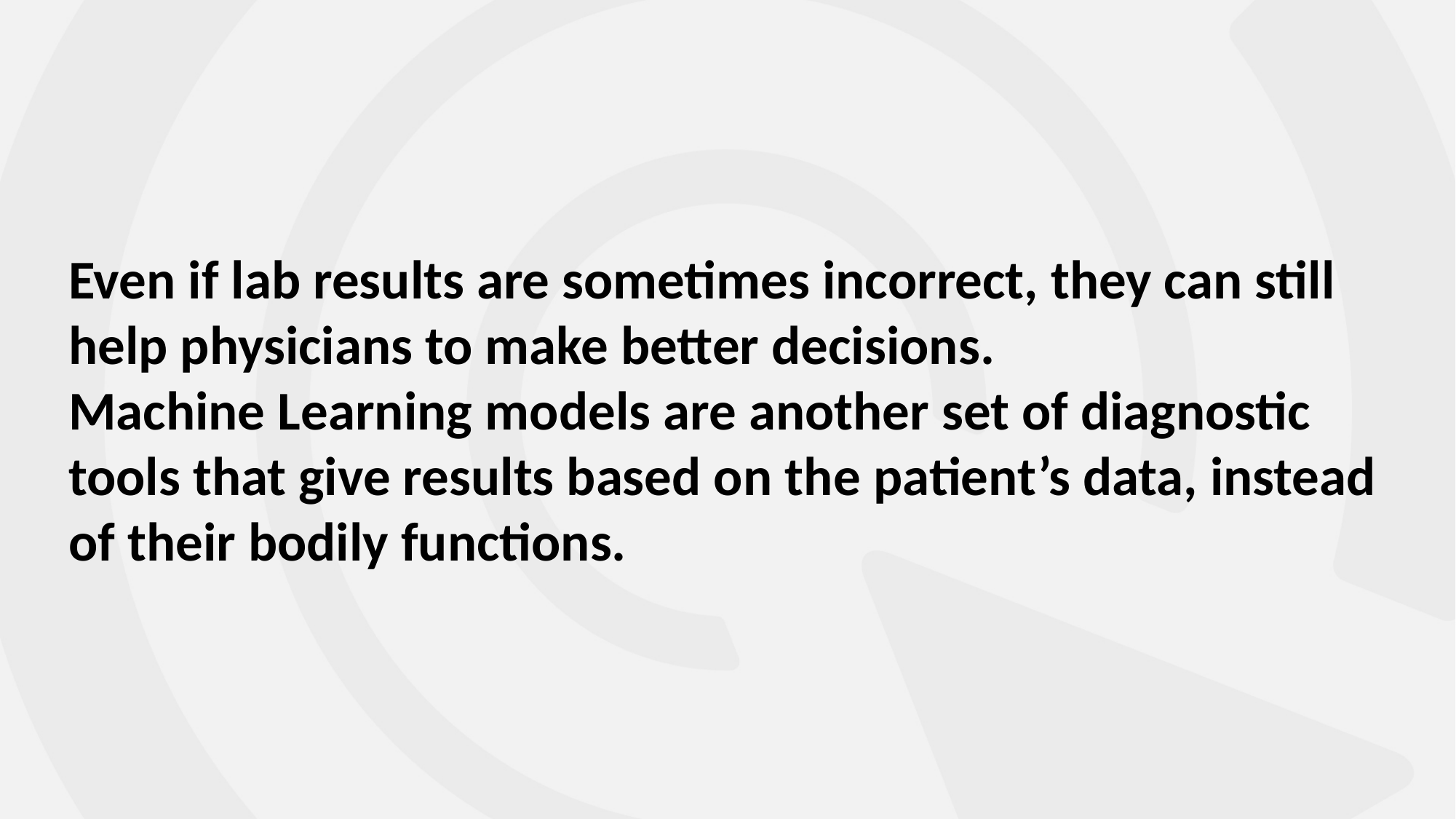

Even if lab results are sometimes incorrect, they can still help physicians to make better decisions.
Machine Learning models are another set of diagnostic tools that give results based on the patient’s data, instead of their bodily functions.